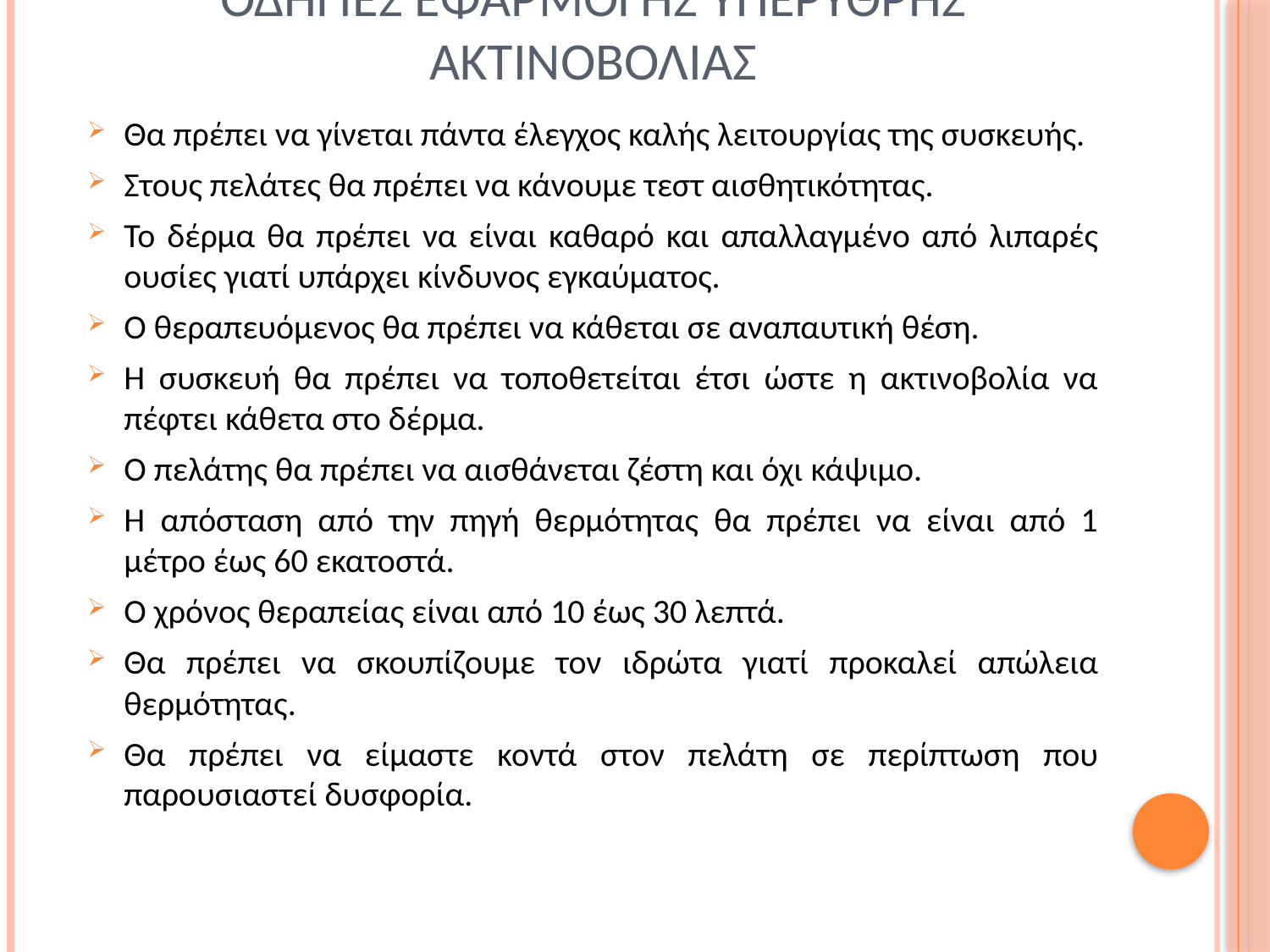

# Οδηγιεσ εφαρμογησ υπερυθρησ ακτινοβολιασ
Θα πρέπει να γίνεται πάντα έλεγχος καλής λειτουργίας της συσκευής.
Στους πελάτες θα πρέπει να κάνουμε τεστ αισθητικότητας.
Το δέρμα θα πρέπει να είναι καθαρό και απαλλαγμένο από λιπαρές ουσίες γιατί υπάρχει κίνδυνος εγκαύματος.
Ο θεραπευόμενος θα πρέπει να κάθεται σε αναπαυτική θέση.
Η συσκευή θα πρέπει να τοποθετείται έτσι ώστε η ακτινοβολία να πέφτει κάθετα στο δέρμα.
Ο πελάτης θα πρέπει να αισθάνεται ζέστη και όχι κάψιμο.
Η απόσταση από την πηγή θερμότητας θα πρέπει να είναι από 1 μέτρο έως 60 εκατοστά.
Ο χρόνος θεραπείας είναι από 10 έως 30 λεπτά.
Θα πρέπει να σκουπίζουμε τον ιδρώτα γιατί προκαλεί απώλεια θερμότητας.
Θα πρέπει να είμαστε κοντά στον πελάτη σε περίπτωση που παρουσιαστεί δυσφορία.